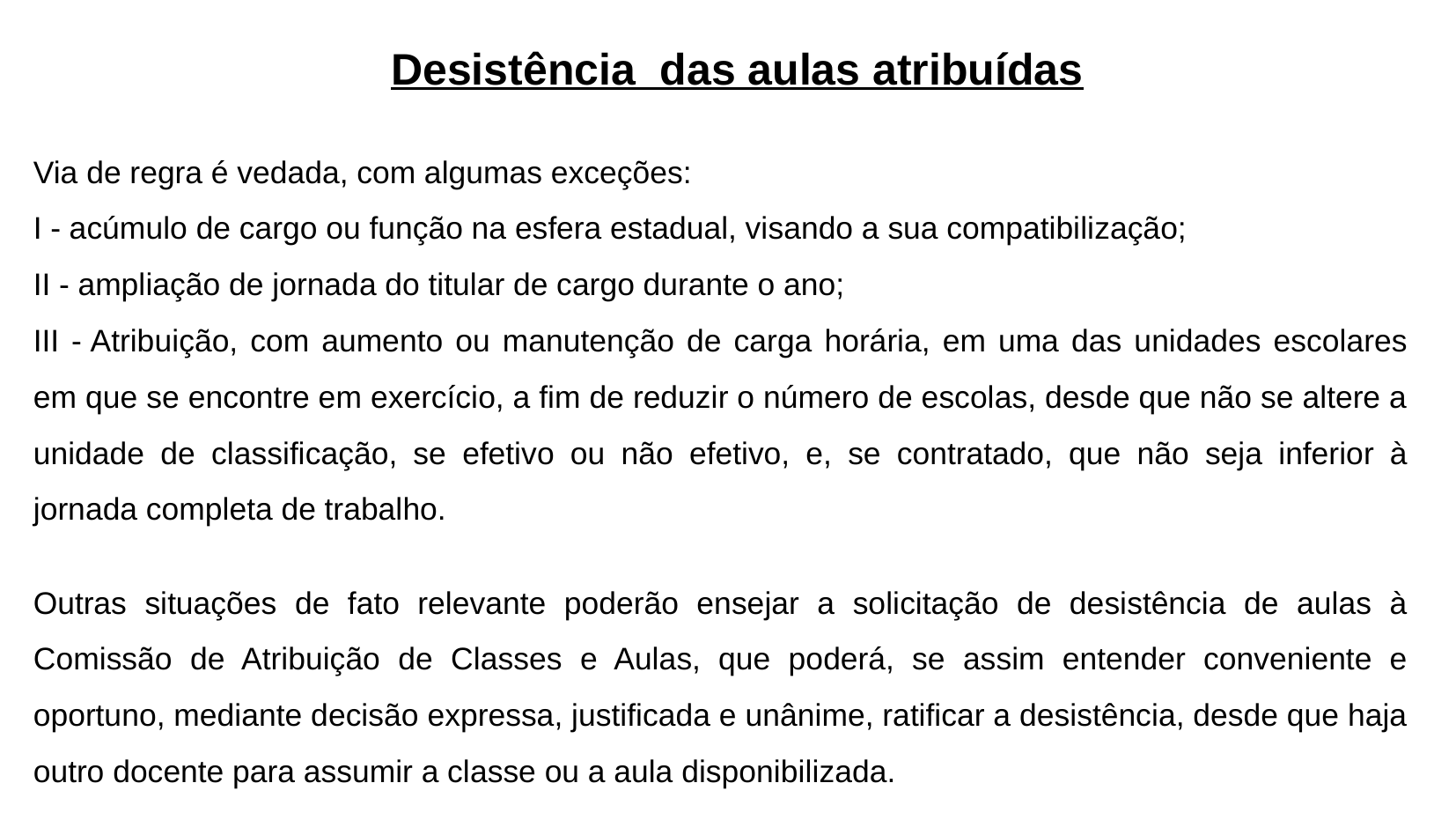

Desistência  das aulas atribuídas

Via de regra é vedada, com algumas exceções:
I - acúmulo de cargo ou função na esfera estadual, visando a sua compatibilização;
II - ampliação de jornada do titular de cargo durante o ano;
III - Atribuição, com aumento ou manutenção de carga horária, em uma das unidades escolares em que se encontre em exercício, a fim de reduzir o número de escolas, desde que não se altere a unidade de classificação, se efetivo ou não efetivo, e, se contratado, que não seja inferior à jornada completa de trabalho.

Outras situações de fato relevante poderão ensejar a solicitação de desistência de aulas à Comissão de Atribuição de Classes e Aulas, que poderá, se assim entender conveniente e oportuno, mediante decisão expressa, justificada e unânime, ratificar a desistência, desde que haja outro docente para assumir a classe ou a aula disponibilizada.